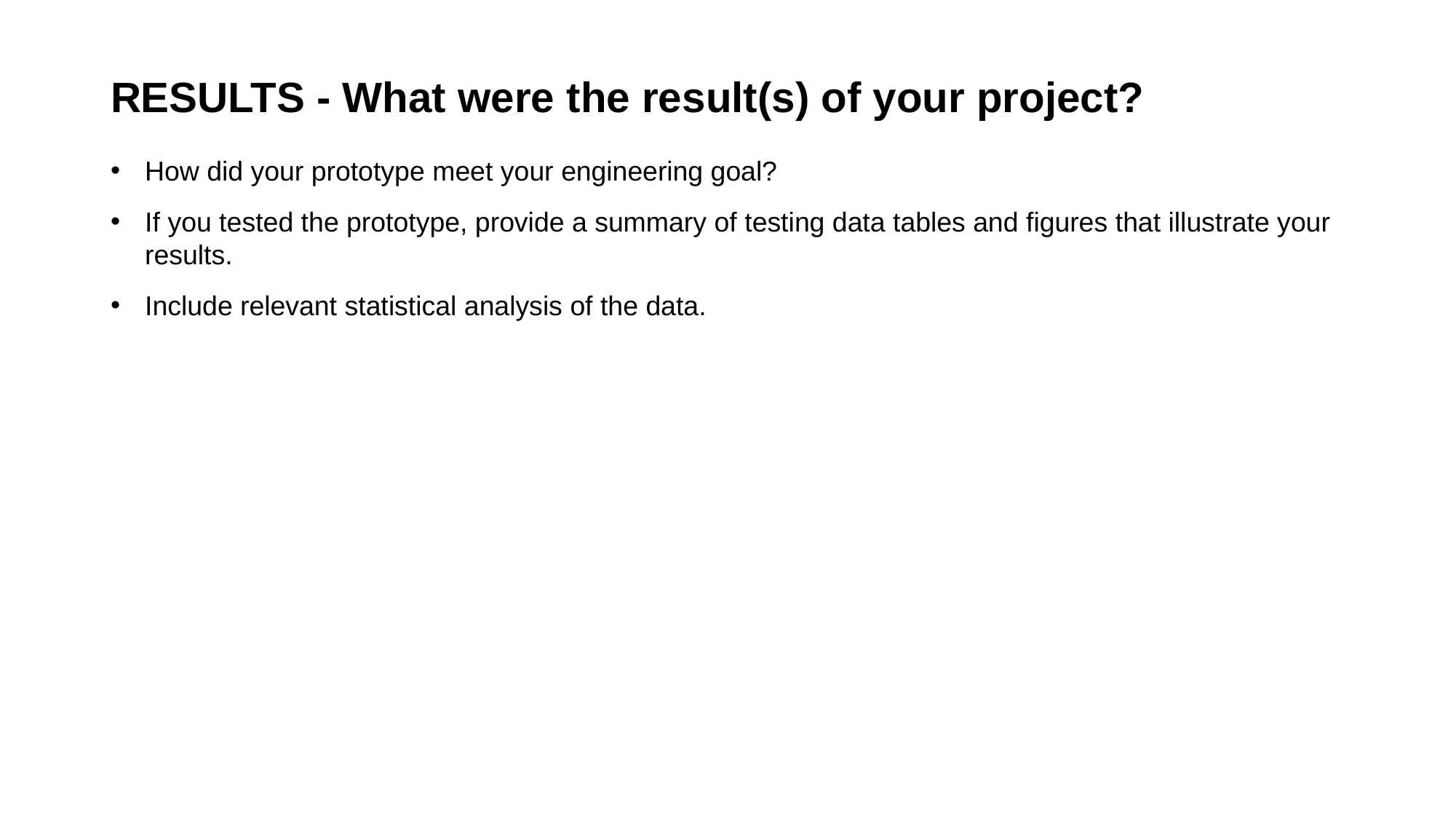

RESULTS - What were the result(s) of your project?

How did your prototype meet your engineering goal?
If you tested the prototype, provide a summary of testing data tables and figures that illustrate your results.
Include relevant statistical analysis of the data.